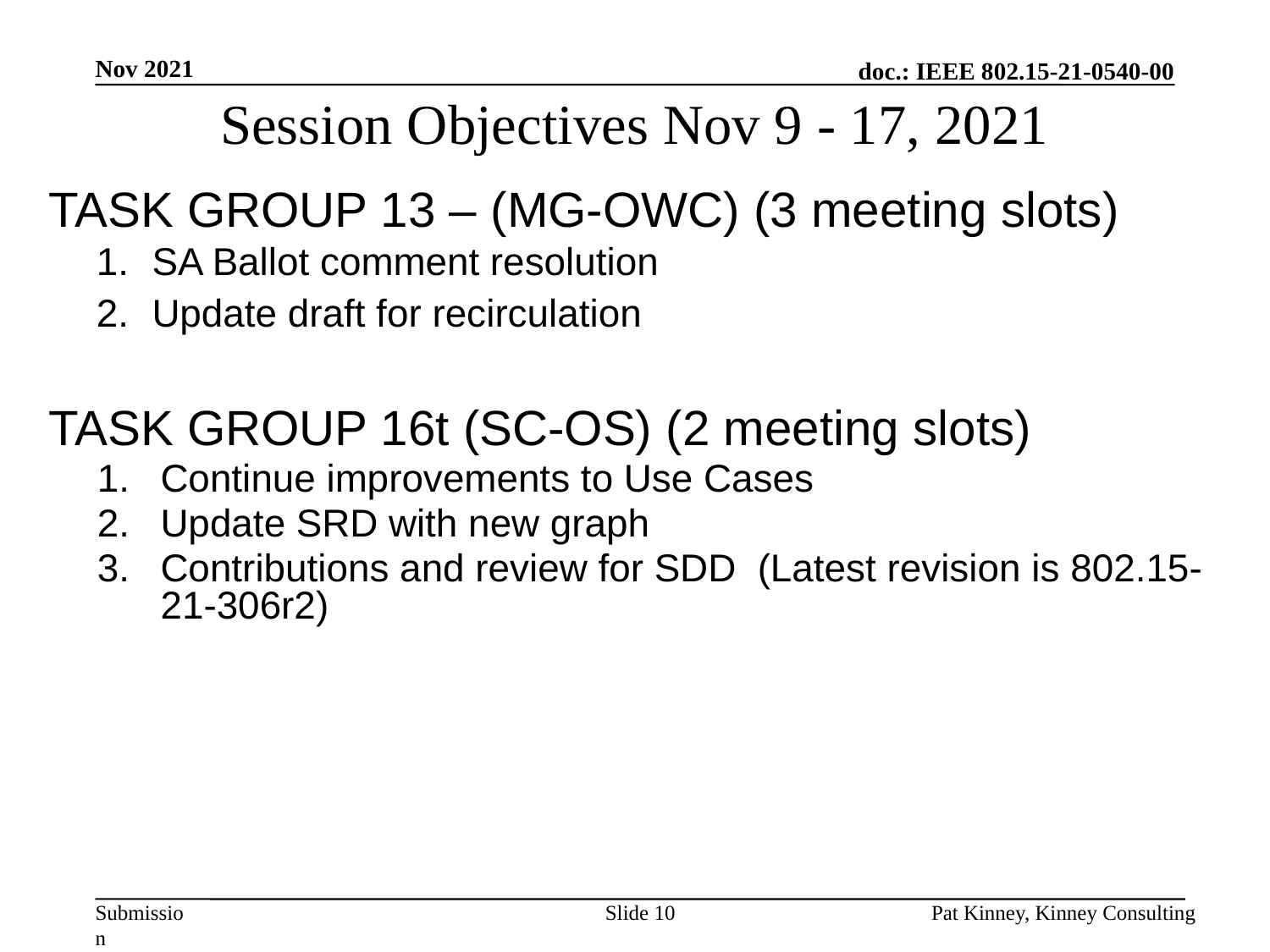

Nov 2021
# Session Objectives Nov 9 - 17, 2021
TASK GROUP 13 – (MG-OWC) (3 meeting slots)
SA Ballot comment resolution
Update draft for recirculation

TASK GROUP 16t (SC-OS) (2 meeting slots)
Continue improvements to Use Cases
Update SRD with new graph
Contributions and review for SDD  (Latest revision is 802.15-21-306r2)

Slide 10
Pat Kinney, Kinney Consulting